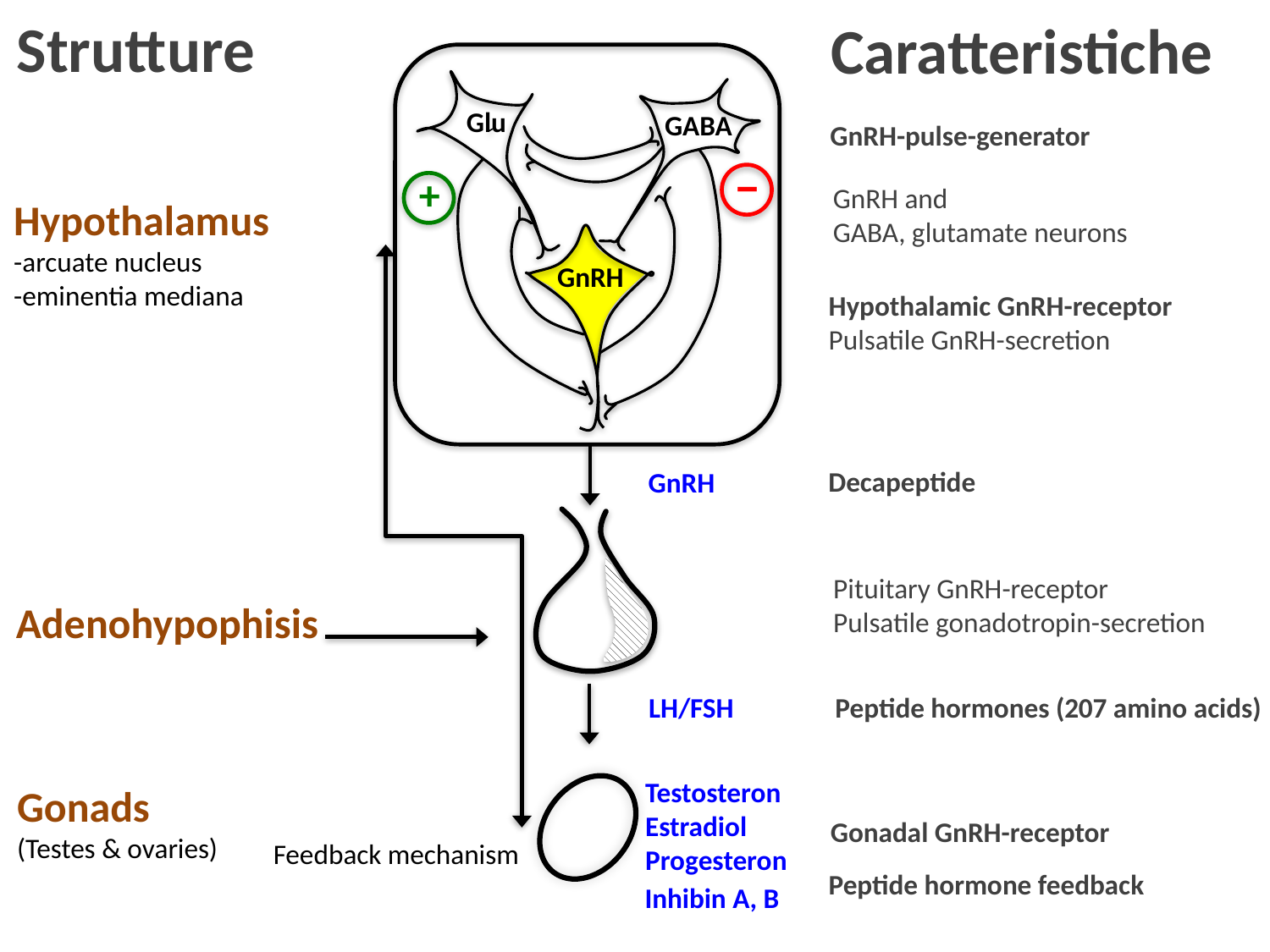

Strutture
Caratteristiche

Glu
GABA
GnRH-pulse-generator

−

+

GnRH and
GABA, glutamate neurons
Hypothalamus
-arcuate nucleus
-eminentia mediana

GnRH
Hypothalamic GnRH-receptor
Pulsatile GnRH-secretion
Decapeptide
GnRH

Pituitary GnRH-receptor
Pulsatile gonadotropin-secretion
Adenohypophisis
LH/FSH
Peptide hormones (207 amino acids)
Testosteron
Estradiol
Progesteron

Gonads
(Testes & ovaries)
Gonadal GnRH-receptor
Feedback mechanism
Peptide hormone feedback
Inhibin A, B